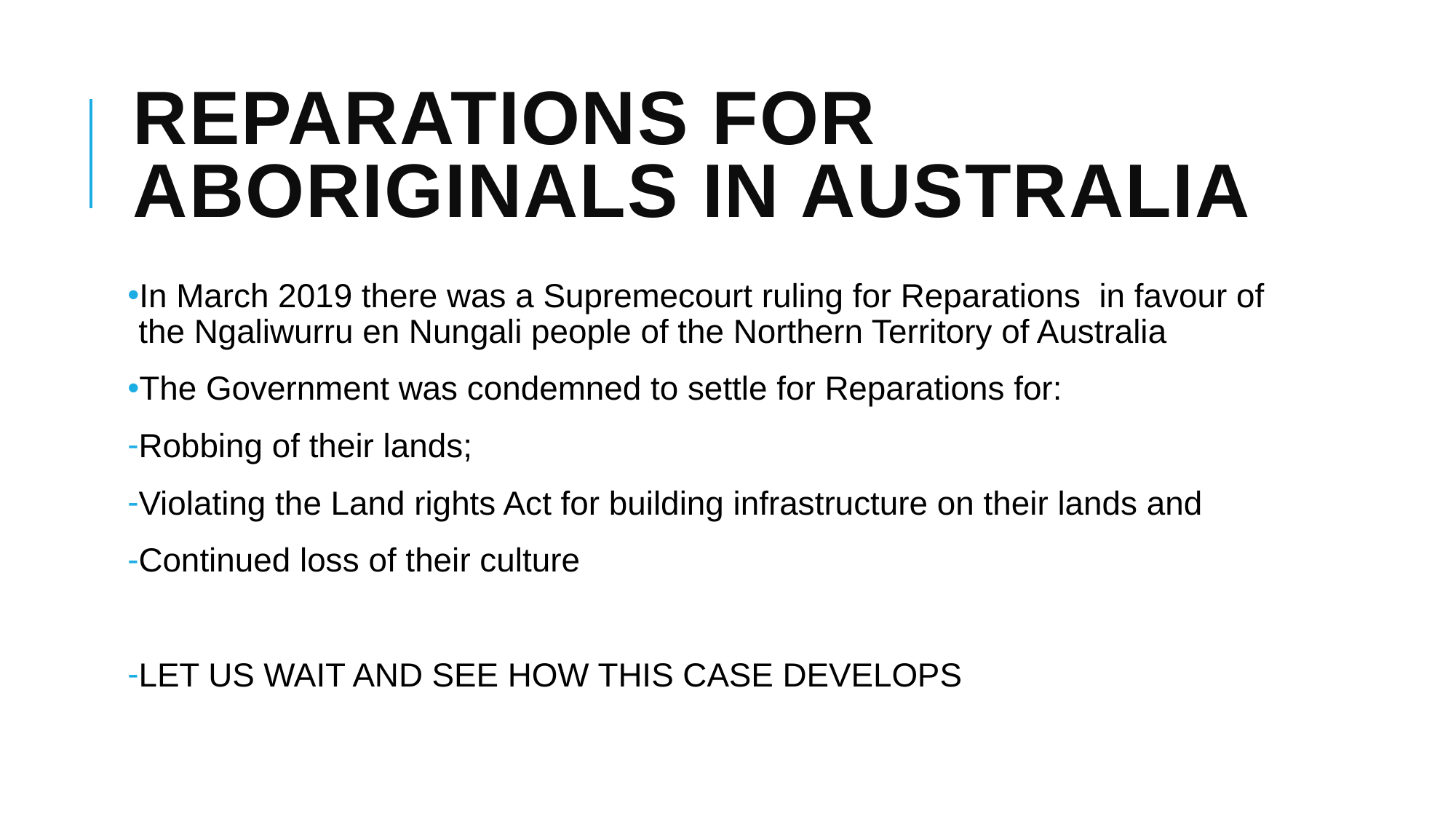

# REPARATIONS FOR ABORIGINALS IN AUSTRALIA
In March 2019 there was a Supremecourt ruling for Reparations  in favour of the Ngaliwurru en Nungali people of the Northern Territory of Australia
The Government was condemned to settle for Reparations for:
Robbing of their lands;
Violating the Land rights Act for building infrastructure on their lands and
Continued loss of their culture

LET US WAIT AND SEE HOW THIS CASE DEVELOPS